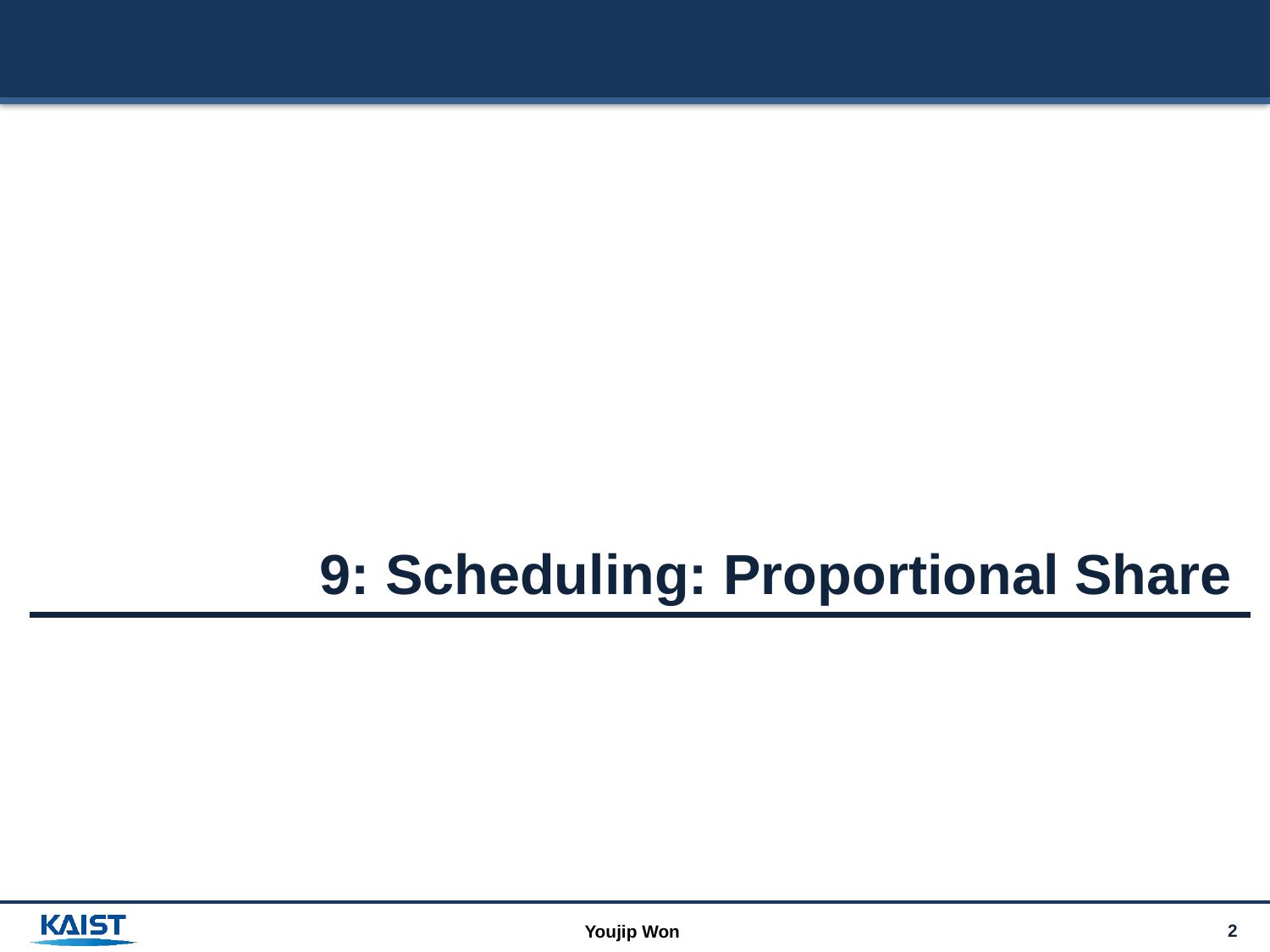

9: Scheduling: Proportional Share
Youjip Won
2